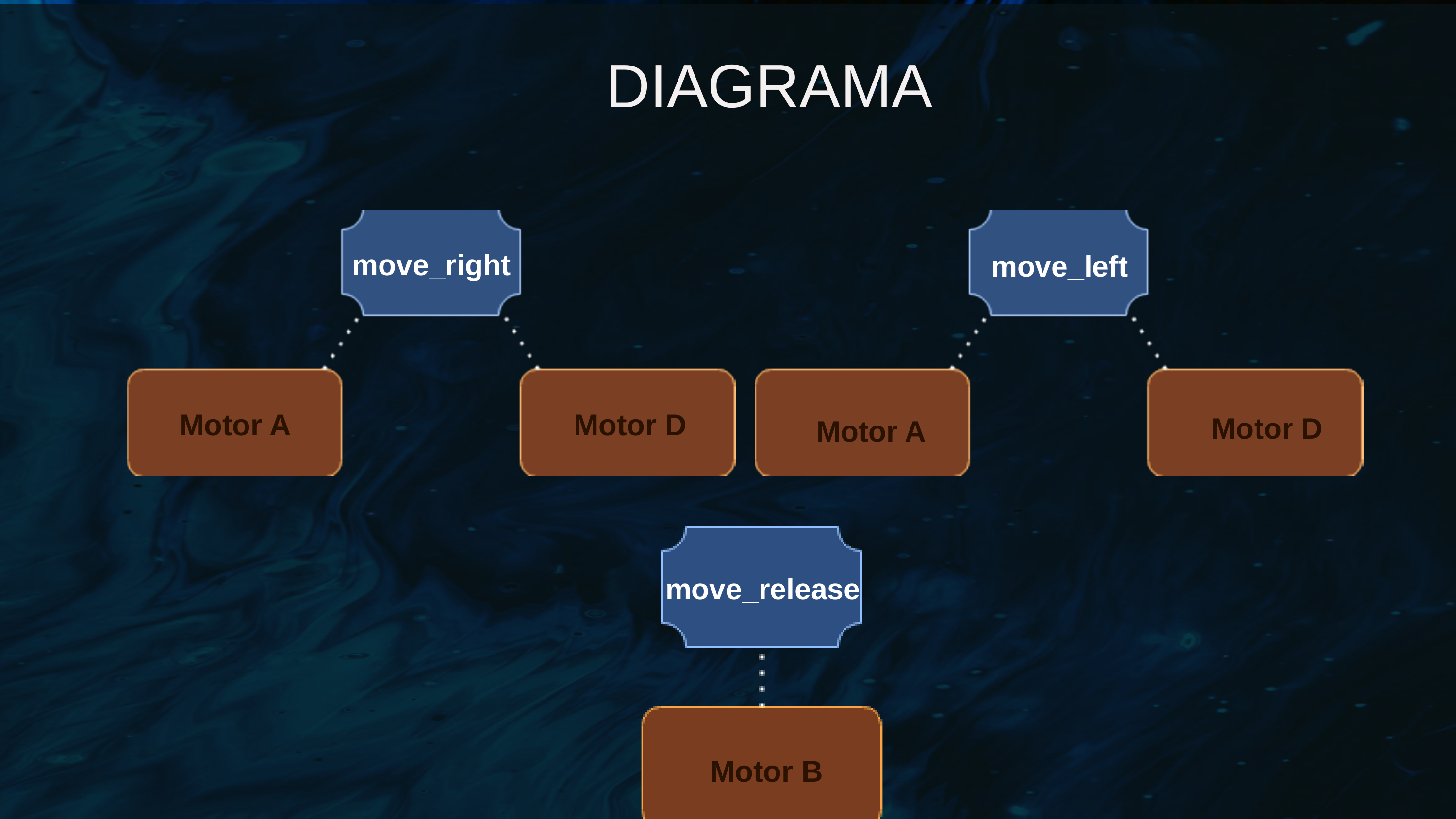

DIAGRAMA

move_right
move_left
Motor D
Motor A
Motor D
Motor A

move_release
Motor B